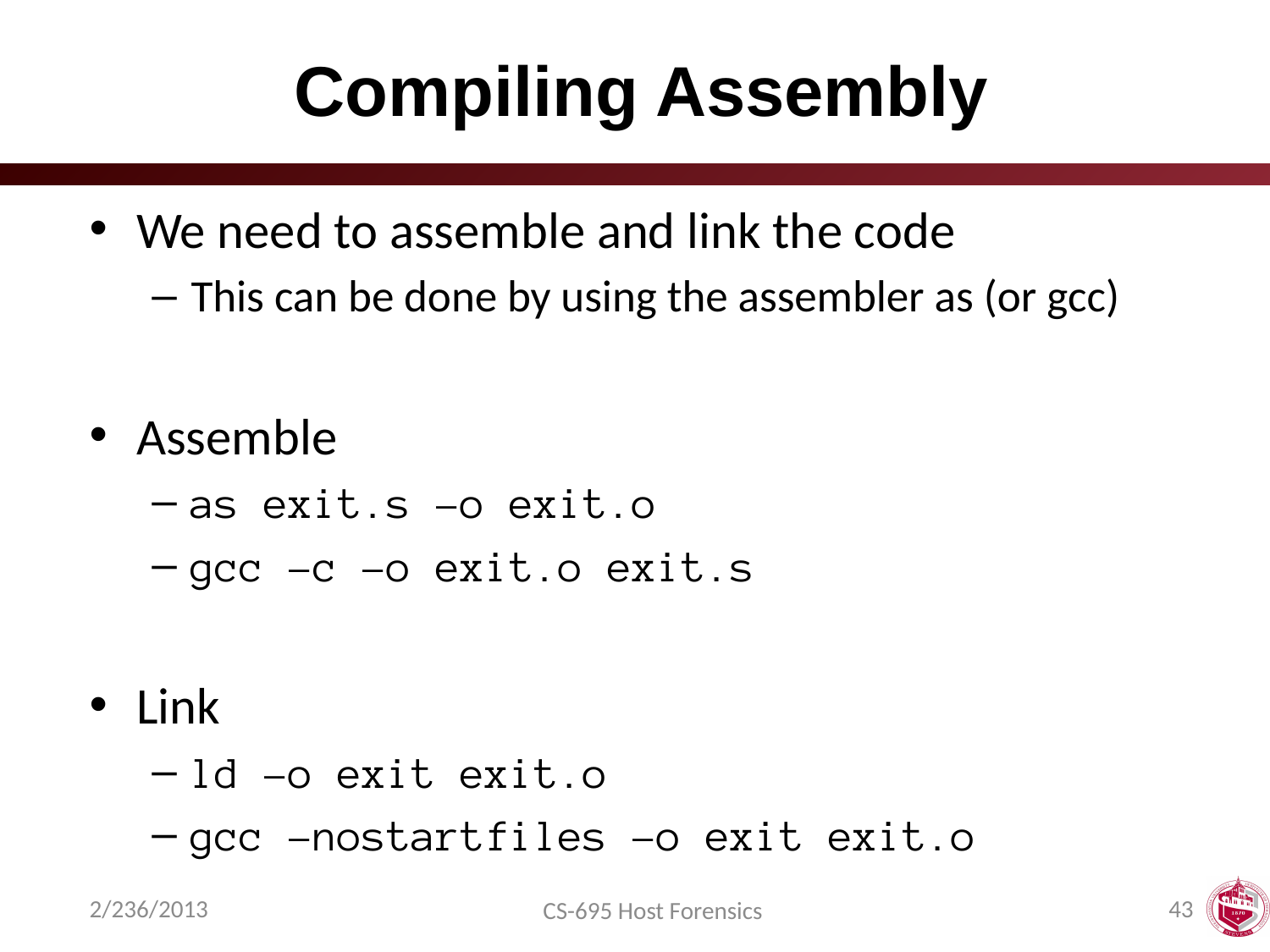

# Compiling Assembly
We need to assemble and link the code
This can be done by using the assembler as (or gcc)

Assemble
as exit.s –o exit.o
gcc –c –o exit.o exit.s

Link
ld –o exit exit.o
gcc –nostartfiles –o exit exit.o
2/236/2013
43
CS-695 Host Forensics